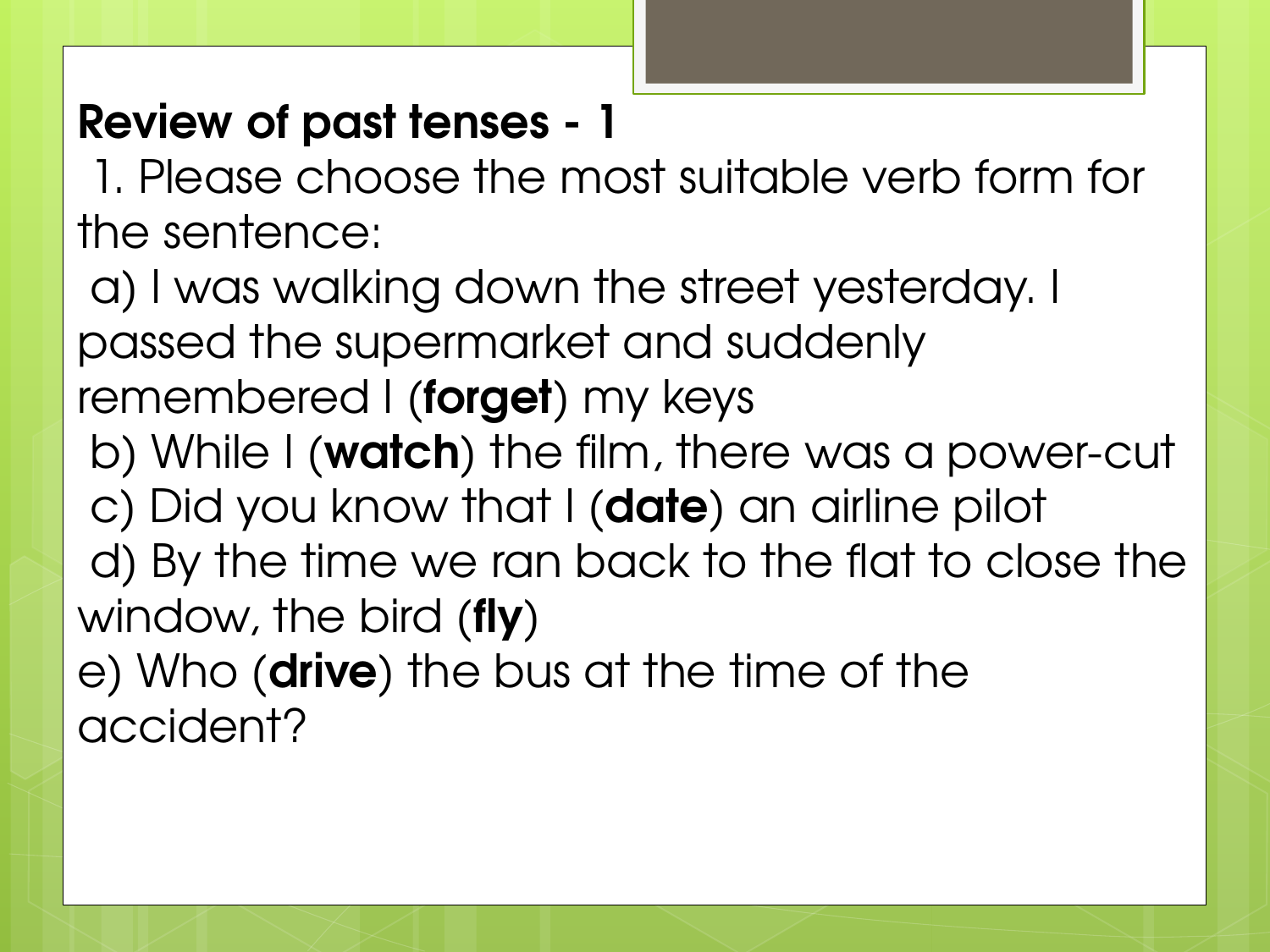

Review of past tenses - 1
 1. Please choose the most suitable verb form for the sentence:
 a) I was walking down the street yesterday. I passed the supermarket and suddenly remembered I (forget) my keys
 b) While I (watch) the film, there was a power-cut
 c) Did you know that I (date) an airline pilot
 d) By the time we ran back to the flat to close the window, the bird (fly)
e) Who (drive) the bus at the time of the accident?